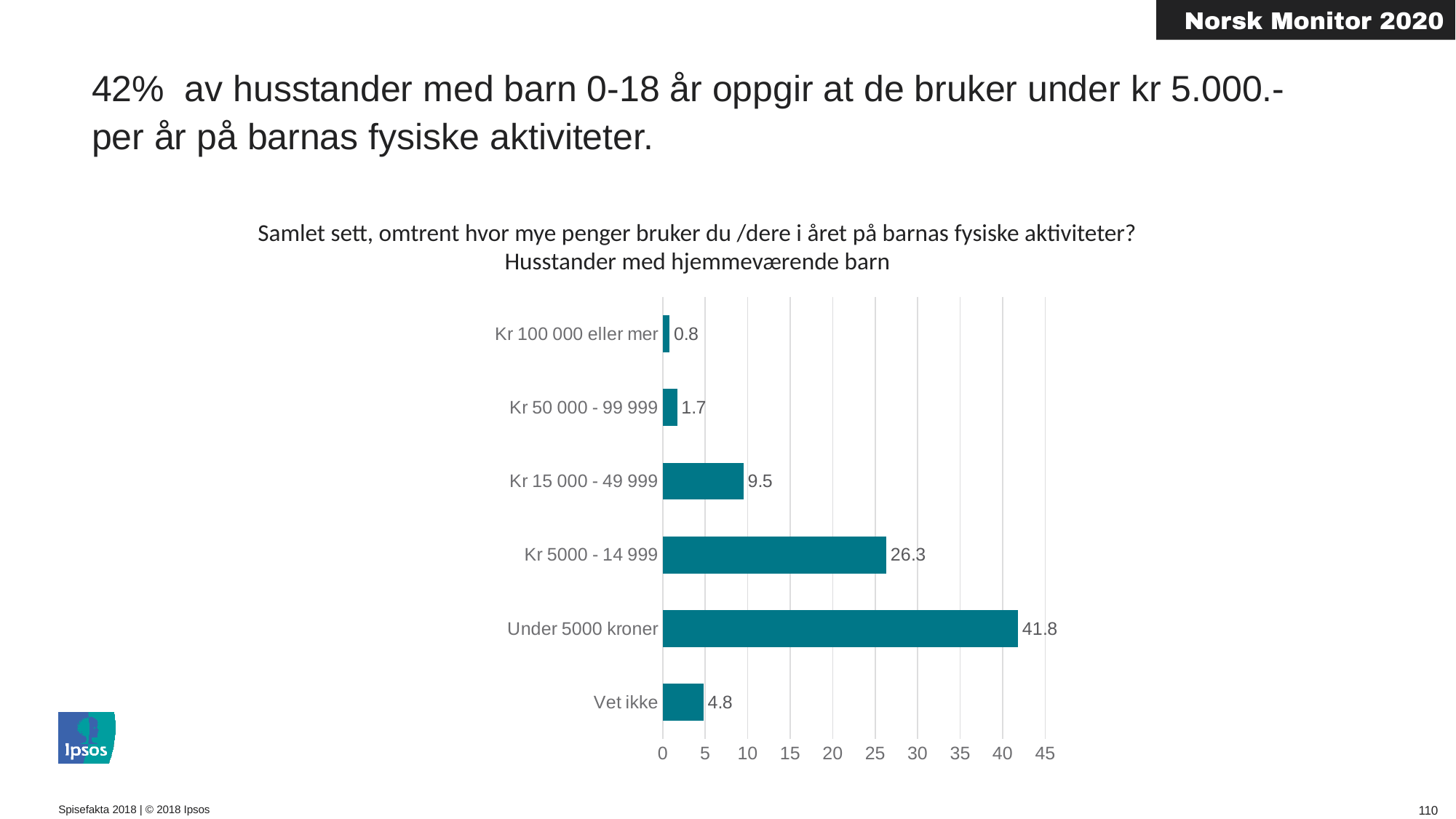

Norsk Monitor 2020
42%  av husstander med barn 0-18 år oppgir at de bruker under kr 5.000.- per år på barnas fysiske aktiviteter.
Samlet sett, omtrent hvor mye penger bruker du /dere i året på barnas fysiske aktiviteter?
Husstander med hjemmeværende barn

### Chart

| Category | Serie 1 |
|---|---|
| Vet ikke | 4.8 |
| Under 5000 kroner | 41.8 |
| Kr 5000 - 14 999 | 26.3 |
| Kr 15 000 - 49 999 | 9.5 |
| Kr 50 000 - 99 999 | 1.7 |
| Kr 100 000 eller mer | 0.8 |